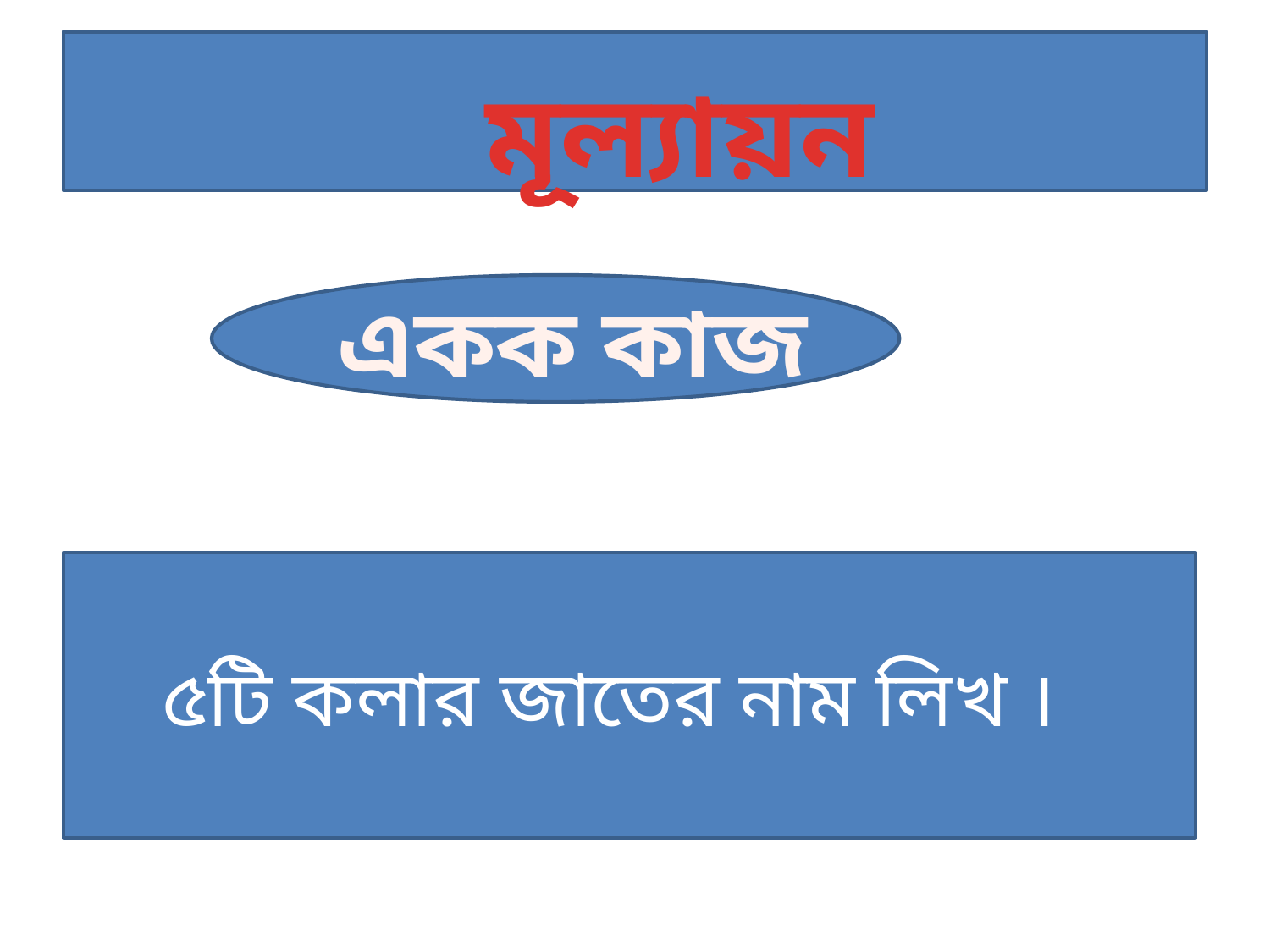

#
মূল্যায়ন

একক কাজ
৫টি কলার জাতের নাম লিখ ।